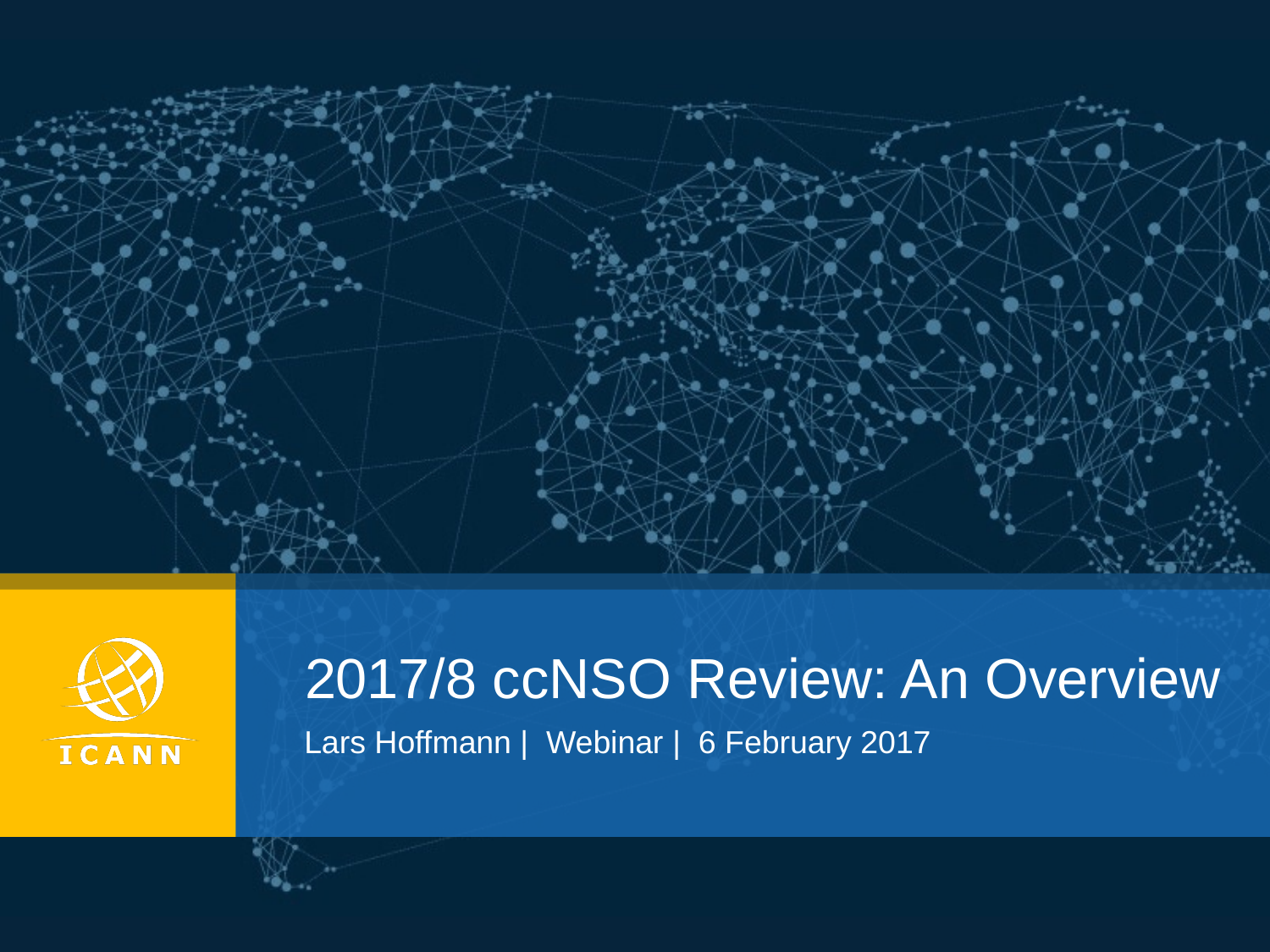

2017/8 ccNSO Review: An Overview
Lars Hoffmann |  Webinar |  6 February 2017